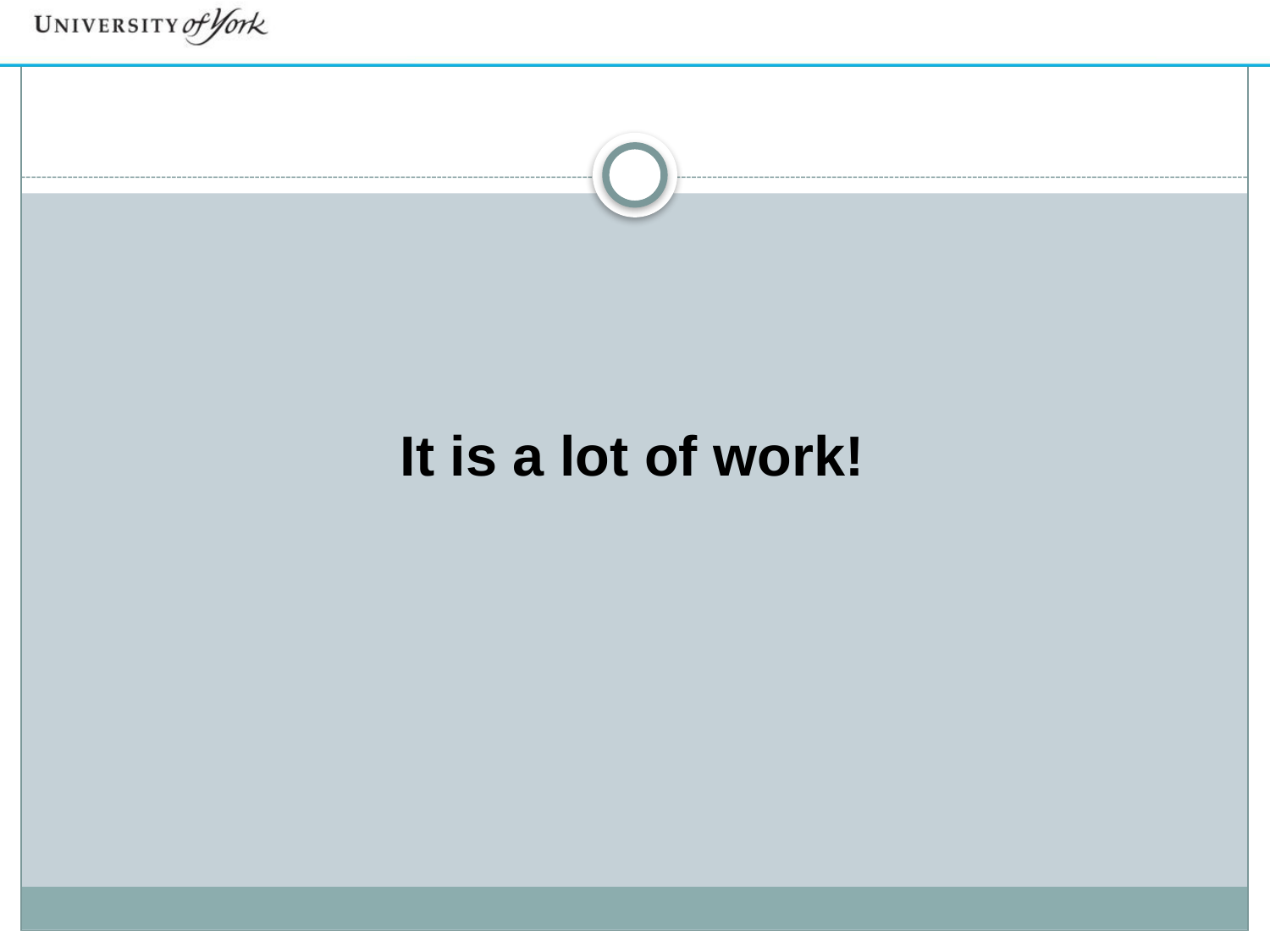

#

It is a lot of work!